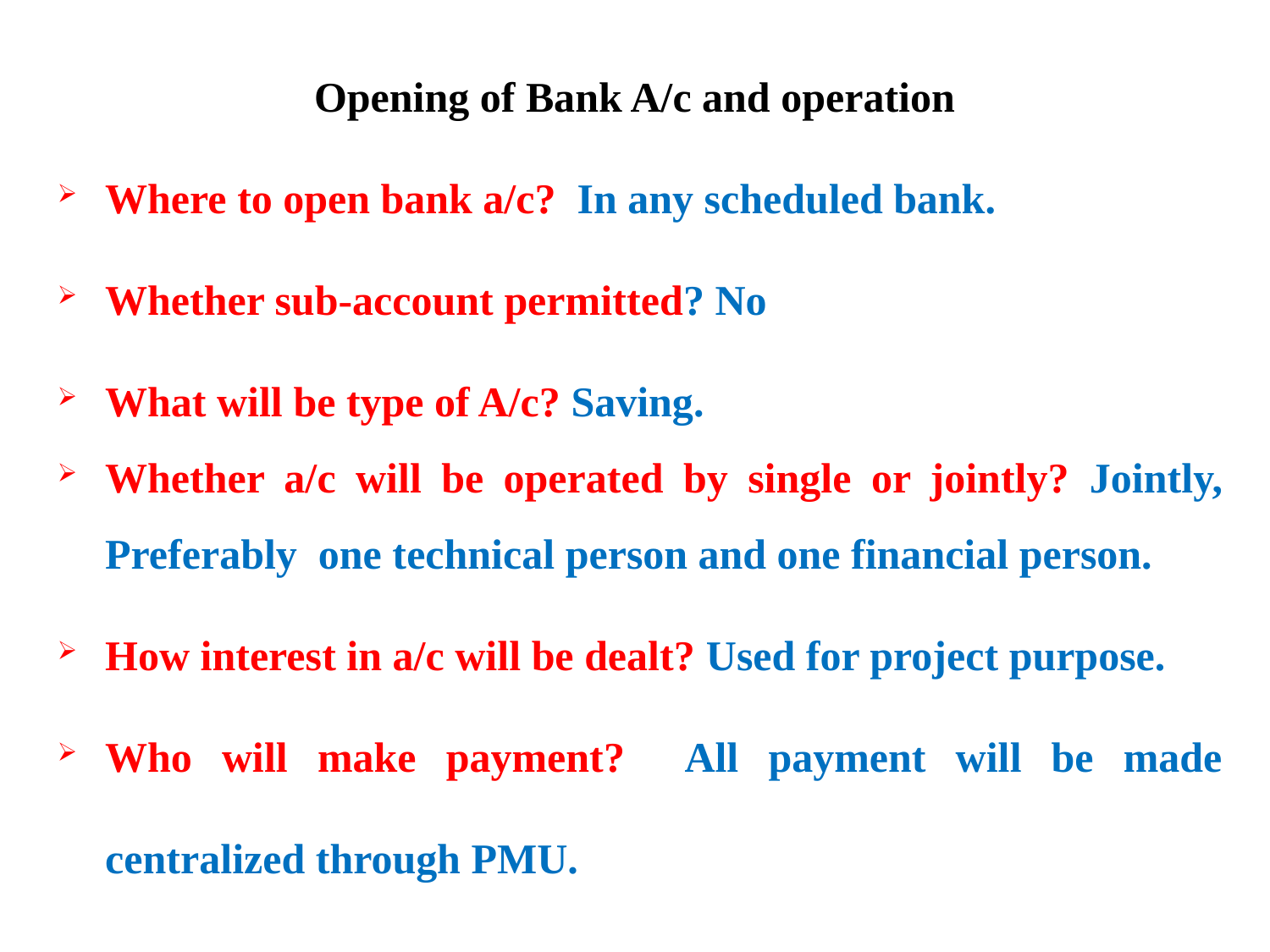

Opening of Bank A/c and operation
Where to open bank a/c?  In any scheduled bank.
Whether sub-account permitted? No
What will be type of A/c? Saving.
Whether a/c will be operated by single or jointly? Jointly, Preferably  one technical person and one financial person.
How interest in a/c will be dealt? Used for project purpose.
Who will make payment?  All payment will be made centralized through PMU.